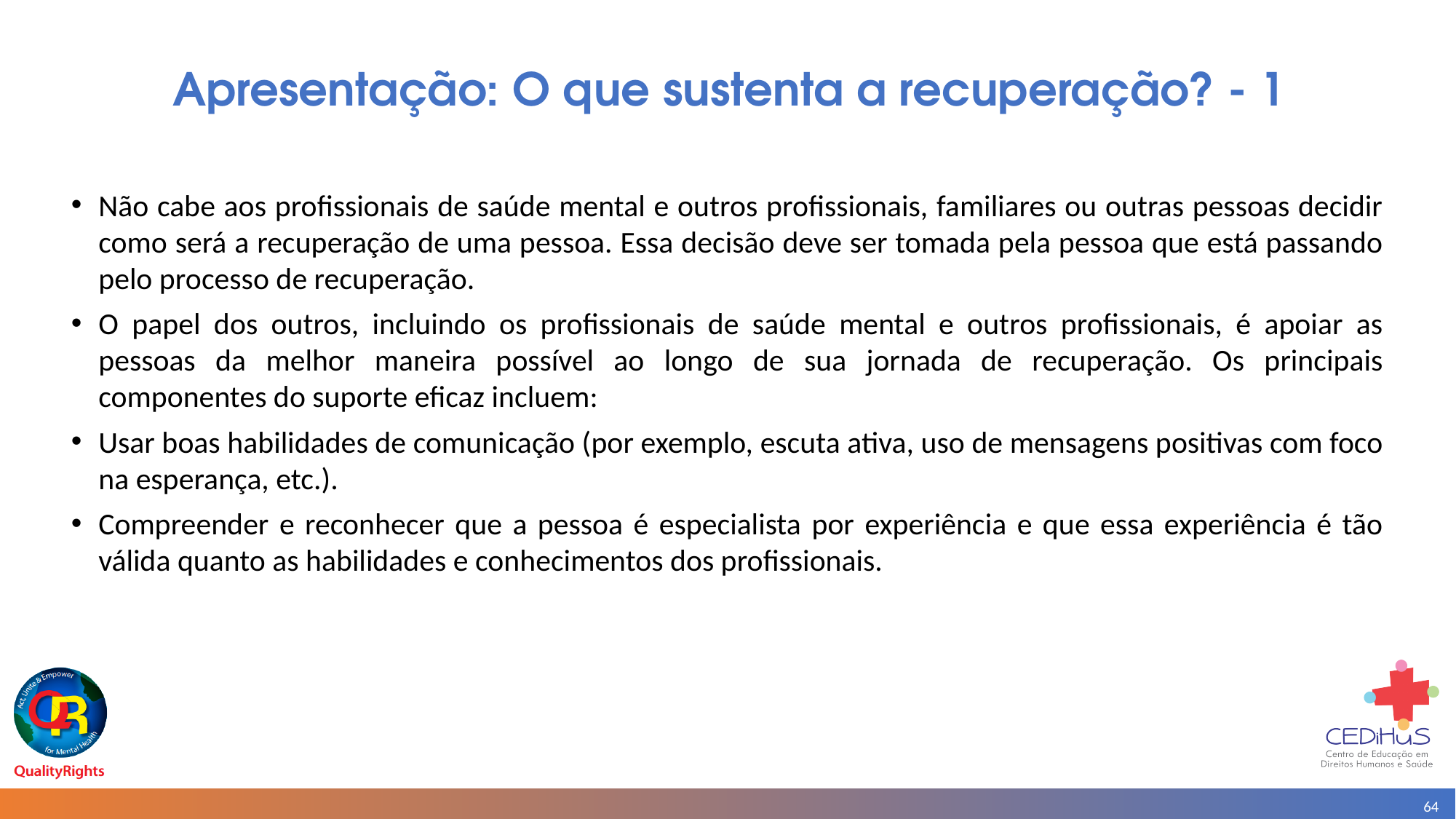

# Apresentação: O que sustenta a recuperação? - 1
Não cabe aos profissionais de saúde mental e outros profissionais, familiares ou outras pessoas decidir como será a recuperação de uma pessoa. Essa decisão deve ser tomada pela pessoa que está passando pelo processo de recuperação.
O papel dos outros, incluindo os profissionais de saúde mental e outros profissionais, é apoiar as pessoas da melhor maneira possível ao longo de sua jornada de recuperação. Os principais componentes do suporte eficaz incluem:
Usar boas habilidades de comunicação (por exemplo, escuta ativa, uso de mensagens positivas com foco na esperança, etc.).
Compreender e reconhecer que a pessoa é especialista por experiência e que essa experiência é tão válida quanto as habilidades e conhecimentos dos profissionais.